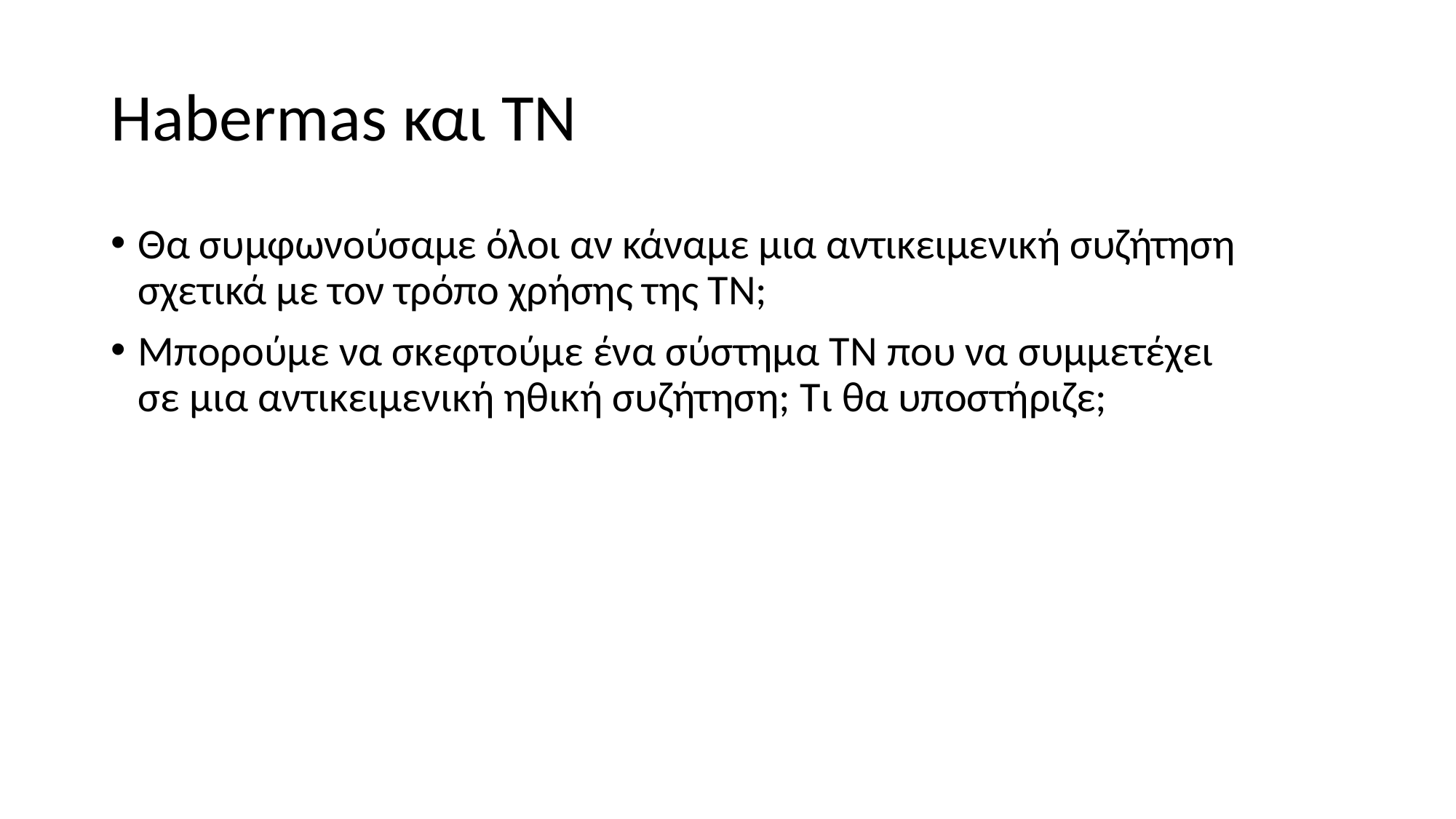

# Habermas και ΤΝ
Θα συμφωνούσαμε όλοι αν κάναμε μια αντικειμενική συζήτηση σχετικά με τον τρόπο χρήσης της ΤΝ;
Μπορούμε να σκεφτούμε ένα σύστημα ΤΝ που να συμμετέχει σε μια αντικειμενική ηθική συζήτηση; Τι θα υποστήριζε;